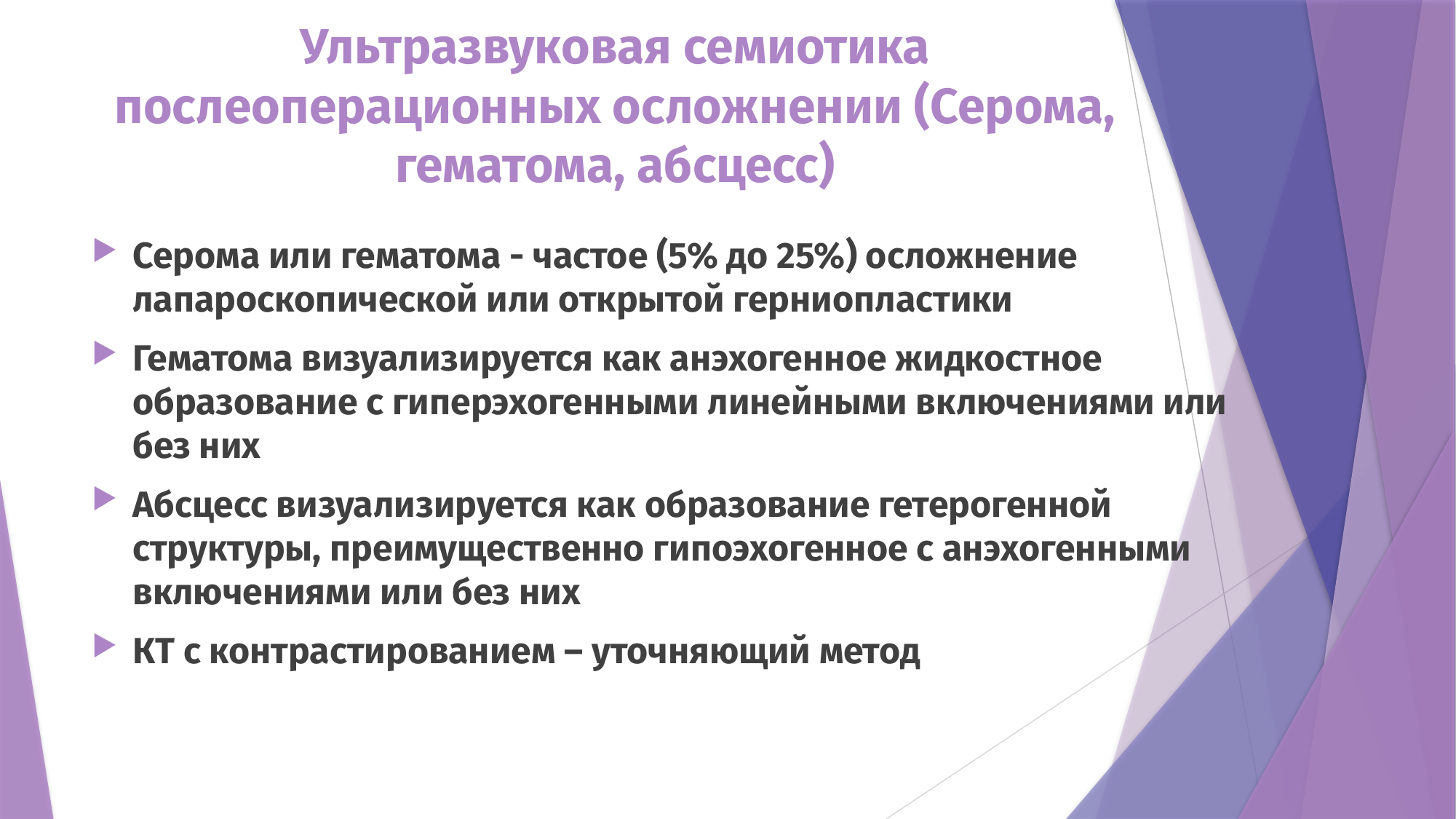

# Ультразвуковая семиотика послеоперационных осложнении (Серома, гематома, абсцесс)
Серома или гематома - частое (5% до 25%) осложнение лапароскопической или открытой герниопластики
Гематома визуализируется как анэхогенное жидкостное образование с гиперэхогенными линейными включениями или без них
Абсцесс визуализируется как образование гетерогенной структуры, преимущественно гипоэхогенное с анэхогенными включениями или без них
КТ с контрастированием – уточняющий метод